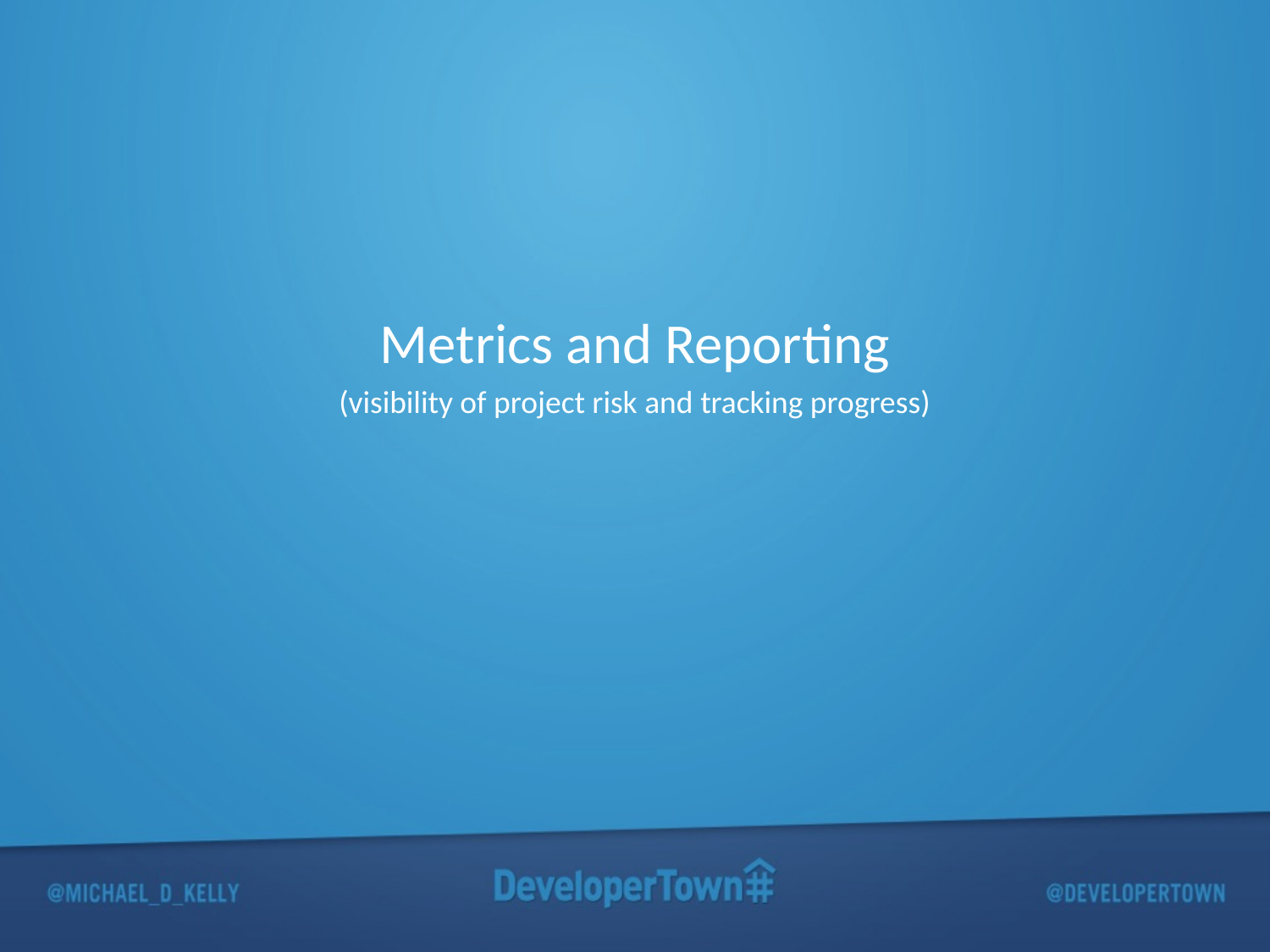

Metrics and Reporting
(visibility of project risk and tracking progress)